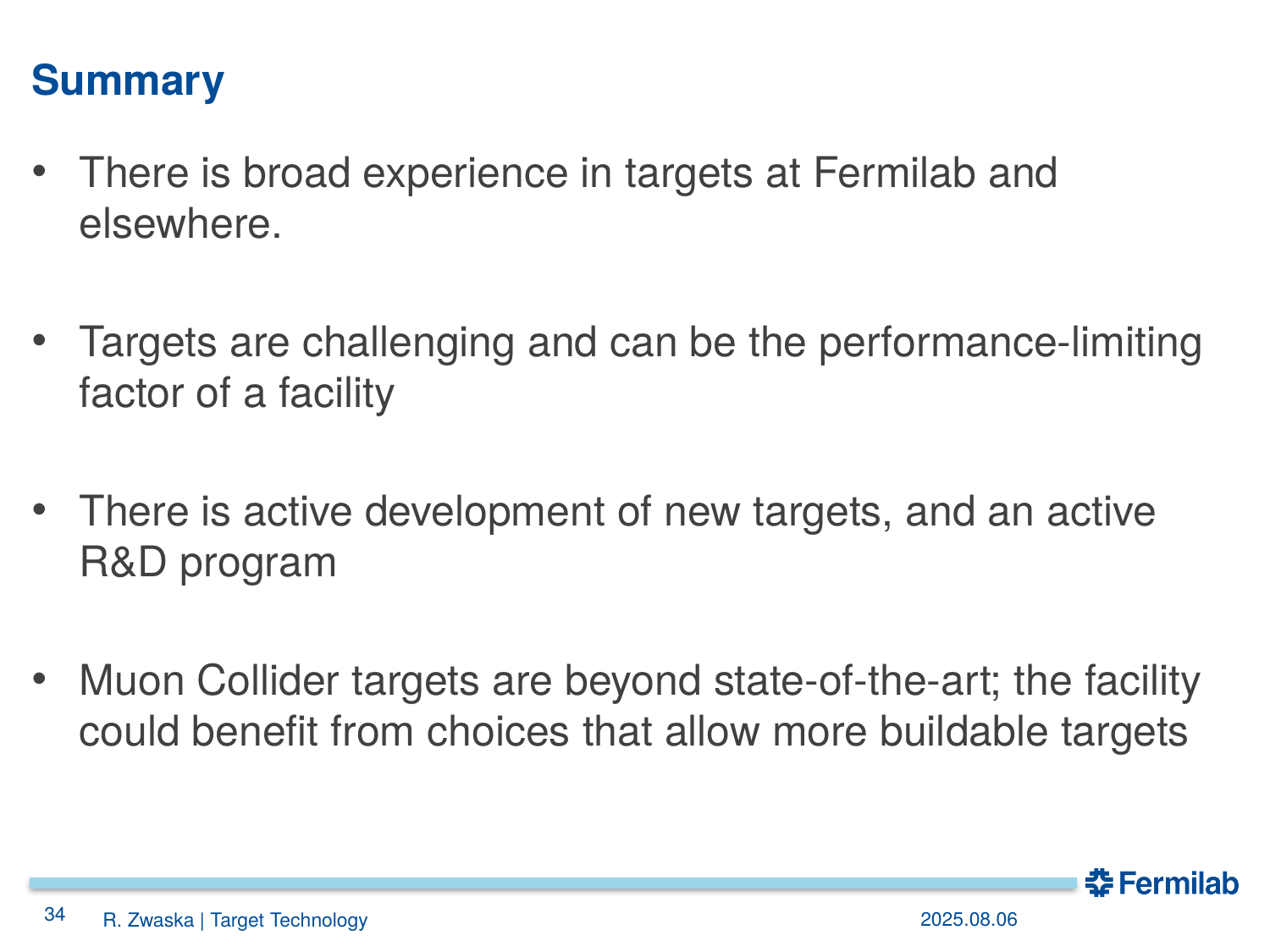

# Summary
There is broad experience in targets at Fermilab and elsewhere.

Targets are challenging and can be the performance-limiting factor of a facility

There is active development of new targets, and an active R&D program

Muon Collider targets are beyond state-of-the-art; the facility could benefit from choices that allow more buildable targets